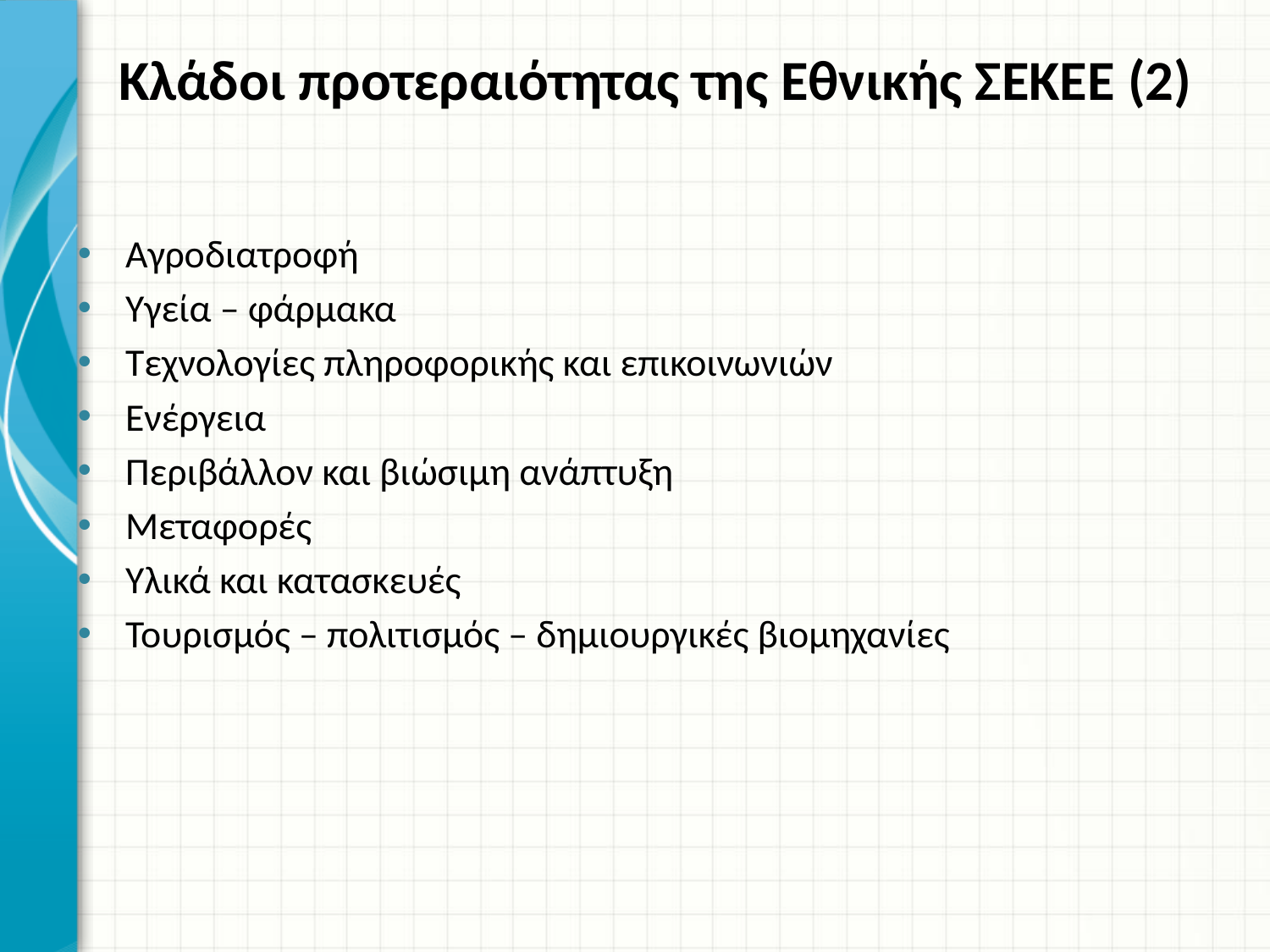

# Κλάδοι προτεραιότητας της Εθνικής ΣΕΚΕΕ (2)
Αγροδιατροφή
Υγεία – φάρμακα
Τεχνολογίες πληροφορικής και επικοινωνιών
Ενέργεια
Περιβάλλον και βιώσιμη ανάπτυξη
Μεταφορές
Υλικά και κατασκευές
Τουρισμός – πολιτισμός – δημιουργικές βιομηχανίες